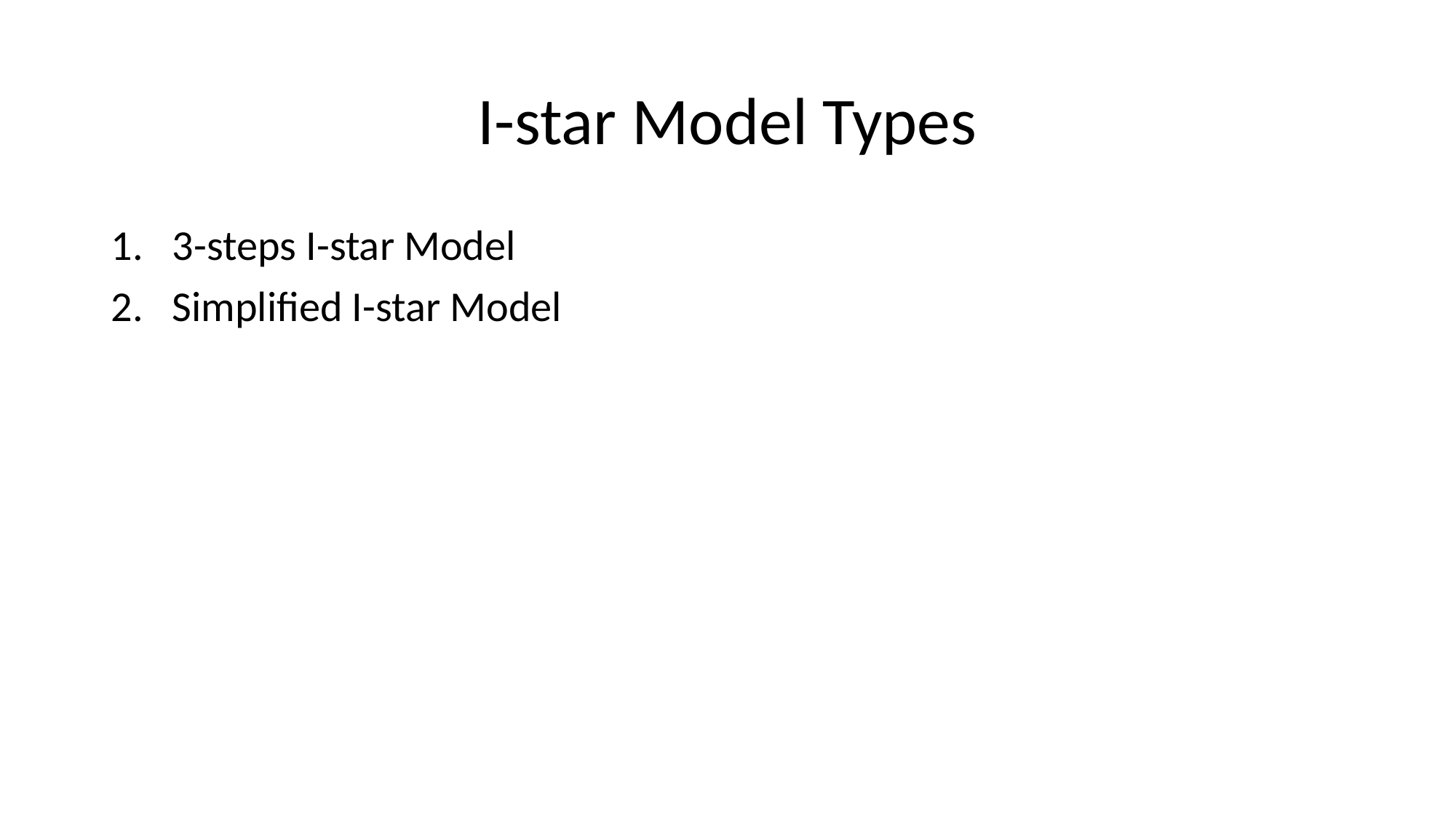

# I-star Model Types
3-steps I-star Model
Simplified I-star Model